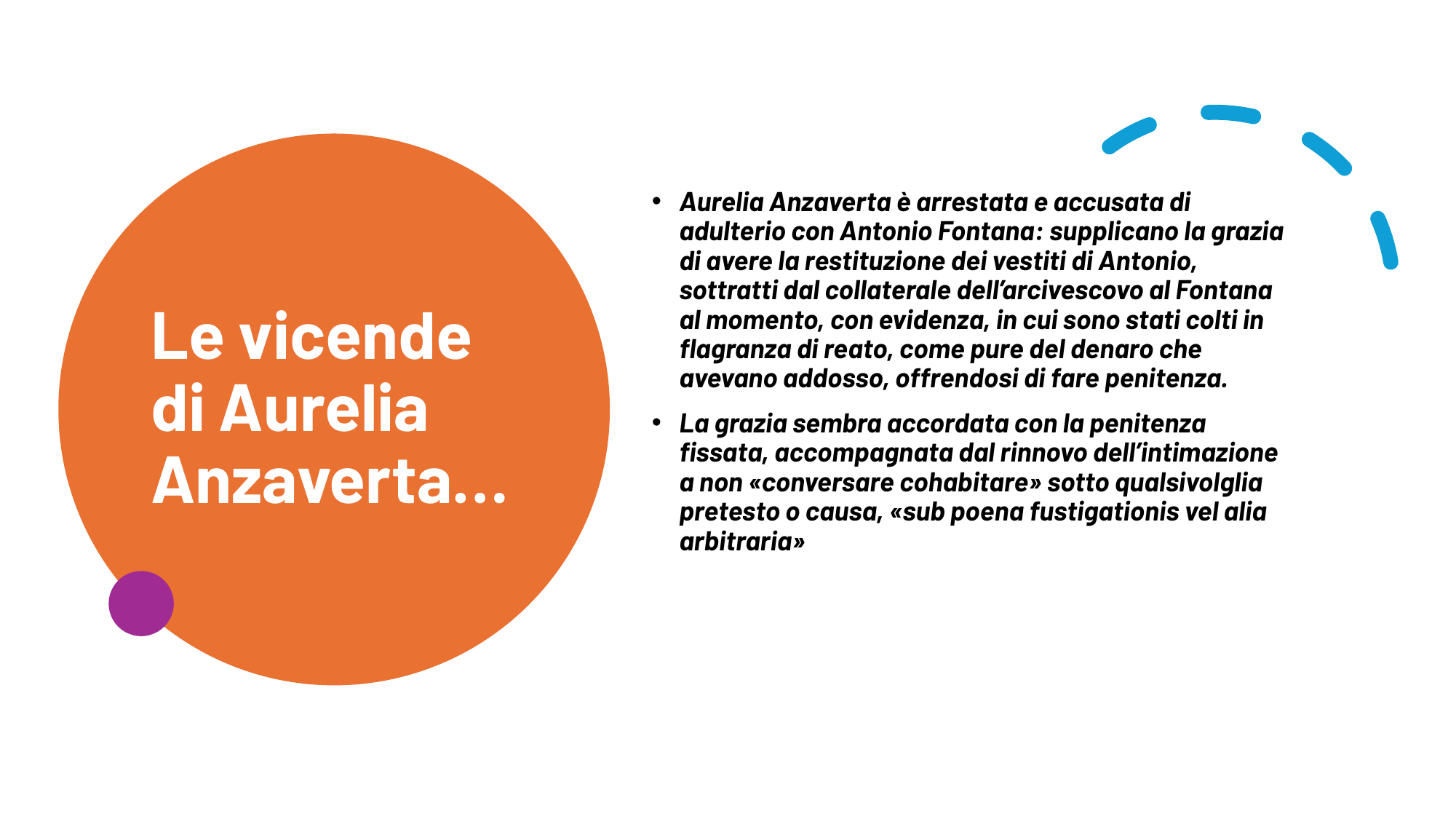

# Le vicende di Aurelia Anzaverta…
Aurelia Anzaverta è arrestata e accusata di adulterio con Antonio Fontana: supplicano la grazia di avere la restituzione dei vestiti di Antonio, sottratti dal collaterale dell’arcivescovo al Fontana al momento, con evidenza, in cui sono stati colti in flagranza di reato, come pure del denaro che avevano addosso, offrendosi di fare penitenza.
La grazia sembra accordata con la penitenza fissata, accompagnata dal rinnovo dell’intimazione a non «conversare cohabitare» sotto qualsivolglia pretesto o causa, «sub poena fustigationis vel alia arbitraria»